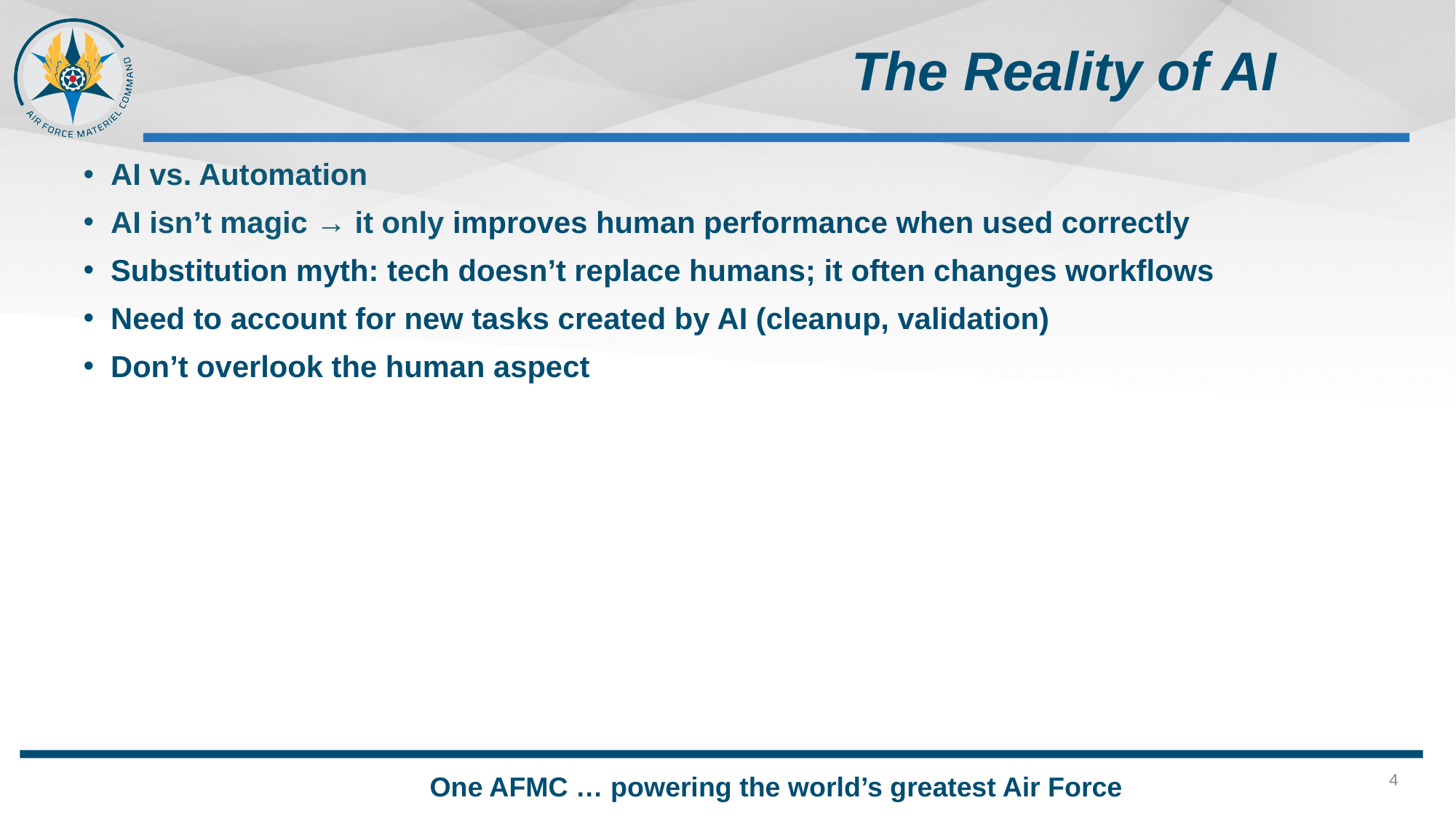

# The Reality of AI
AI vs. Automation
AI isn’t magic → it only improves human performance when used correctly
Substitution myth: tech doesn’t replace humans; it often changes workflows
Need to account for new tasks created by AI (cleanup, validation)
Don’t overlook the human aspect

4